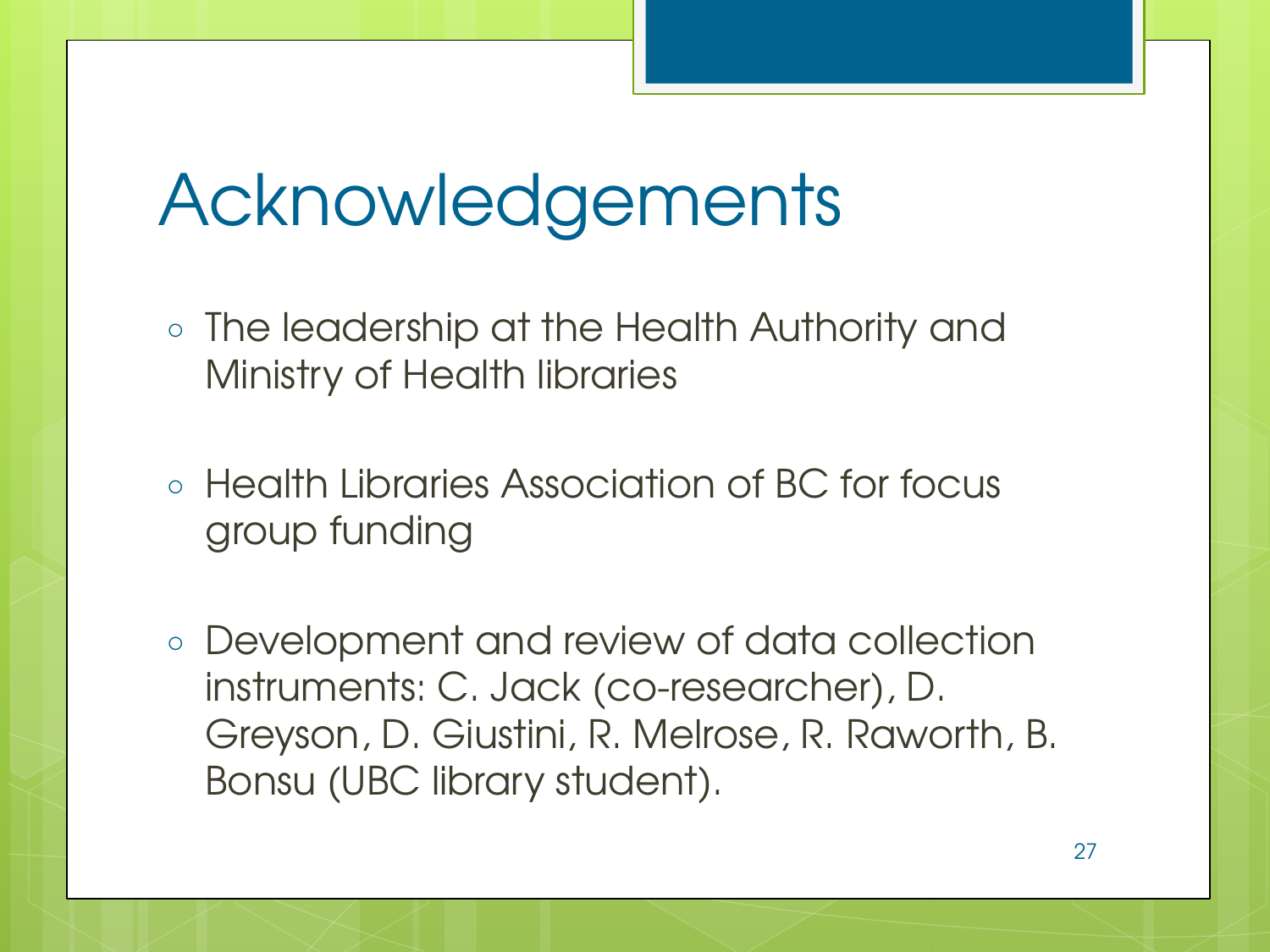

# Acknowledgements
The leadership at the Health Authority and Ministry of Health libraries

Health Libraries Association of BC for focus group funding

Development and review of data collection instruments: C. Jack (co-researcher), D. Greyson, D. Giustini, R. Melrose, R. Raworth, B. Bonsu (UBC library student).

27